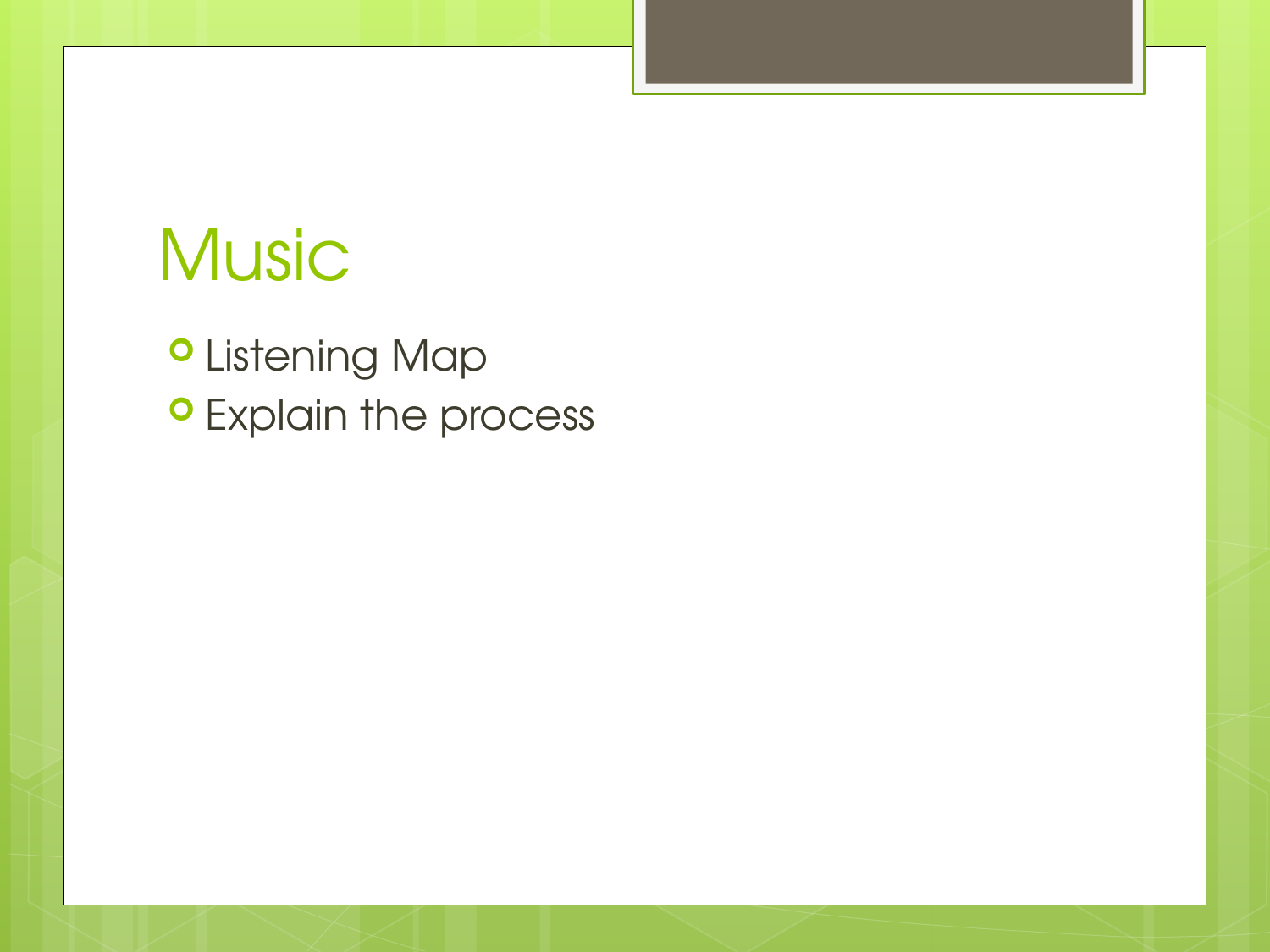

# Music
Listening Map
Explain the process